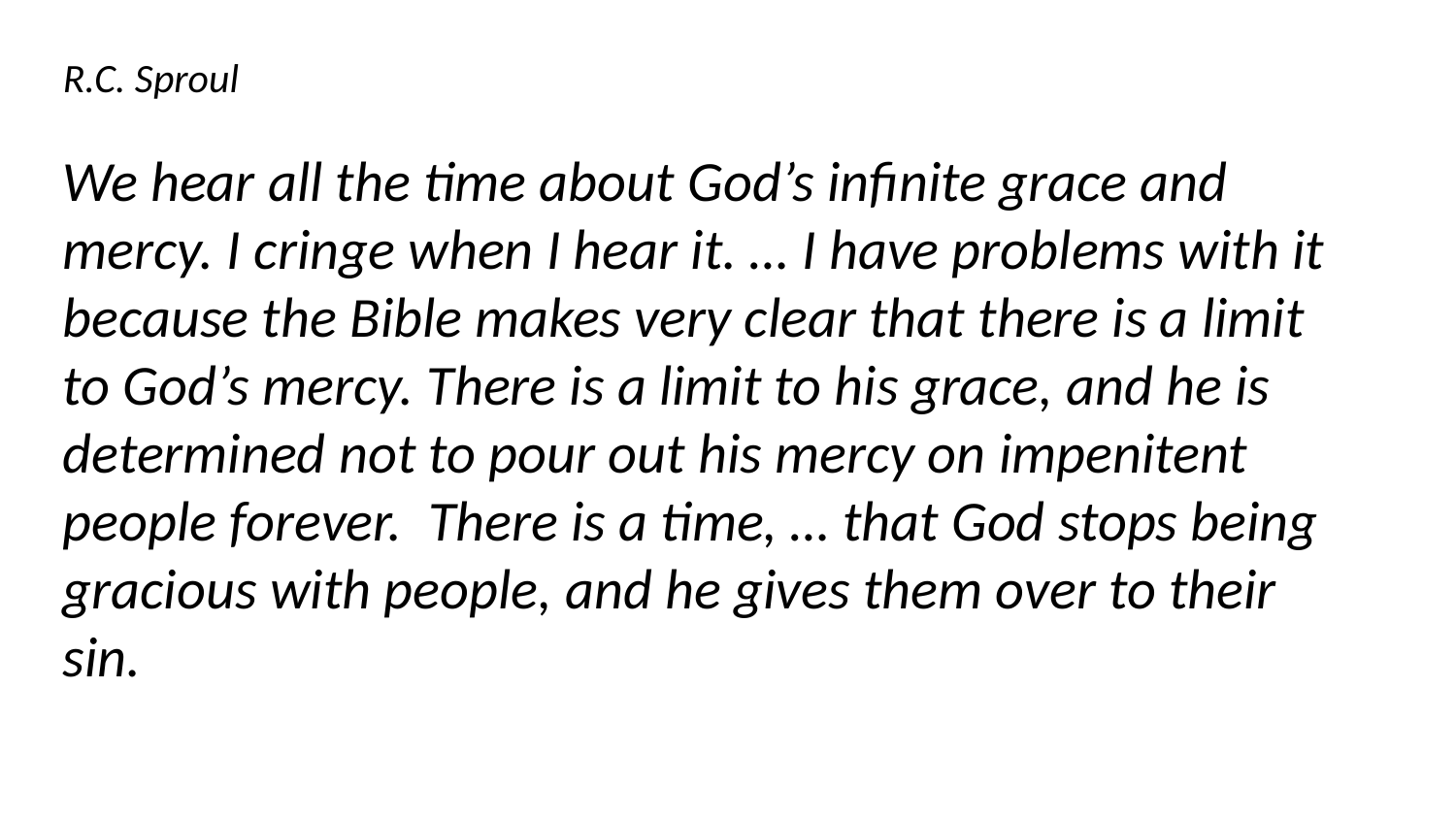

R.C. Sproul

We hear all the time about God’s infinite grace and mercy. I cringe when I hear it. … I have problems with it because the Bible makes very clear that there is a limit to God’s mercy. There is a limit to his grace, and he is determined not to pour out his mercy on impenitent people forever.  There is a time, … that God stops being gracious with people, and he gives them over to their sin.